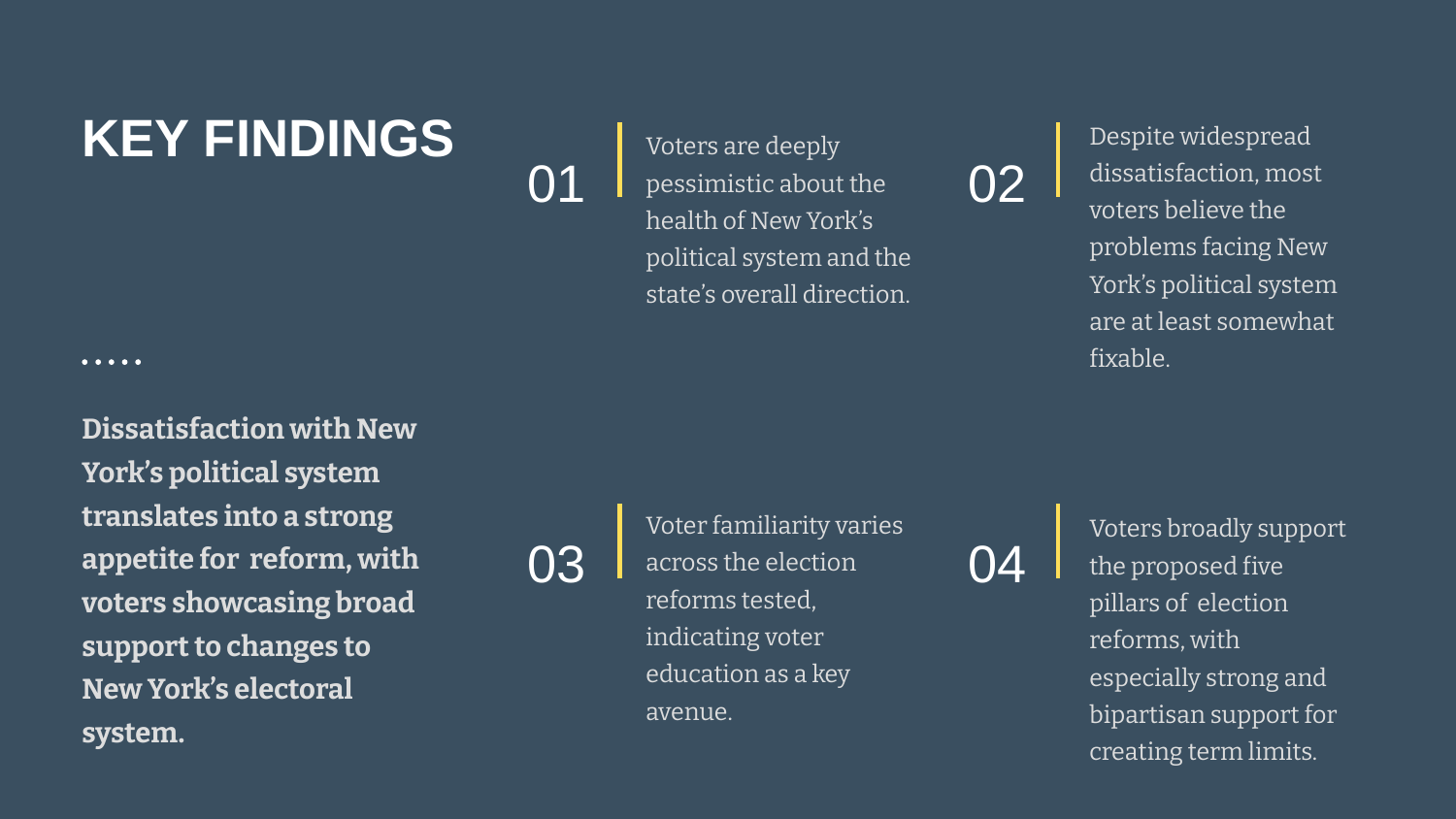

KEY FINDINGS
Despite widespread dissatisfaction, most voters believe the problems facing New York’s political system are at least somewhat fixable.
Voters are deeply pessimistic about the health of New York’s political system and the state’s overall direction.
01
02

Dissatisfaction with New York’s political system translates into a strong appetite for  reform, with voters showcasing broad support to changes to New York’s electoral system.
Voter familiarity varies across the election reforms tested,  indicating voter education as a key avenue.
Voters broadly support the proposed five pillars of  election reforms, with especially strong and bipartisan support for creating term limits.
03
04